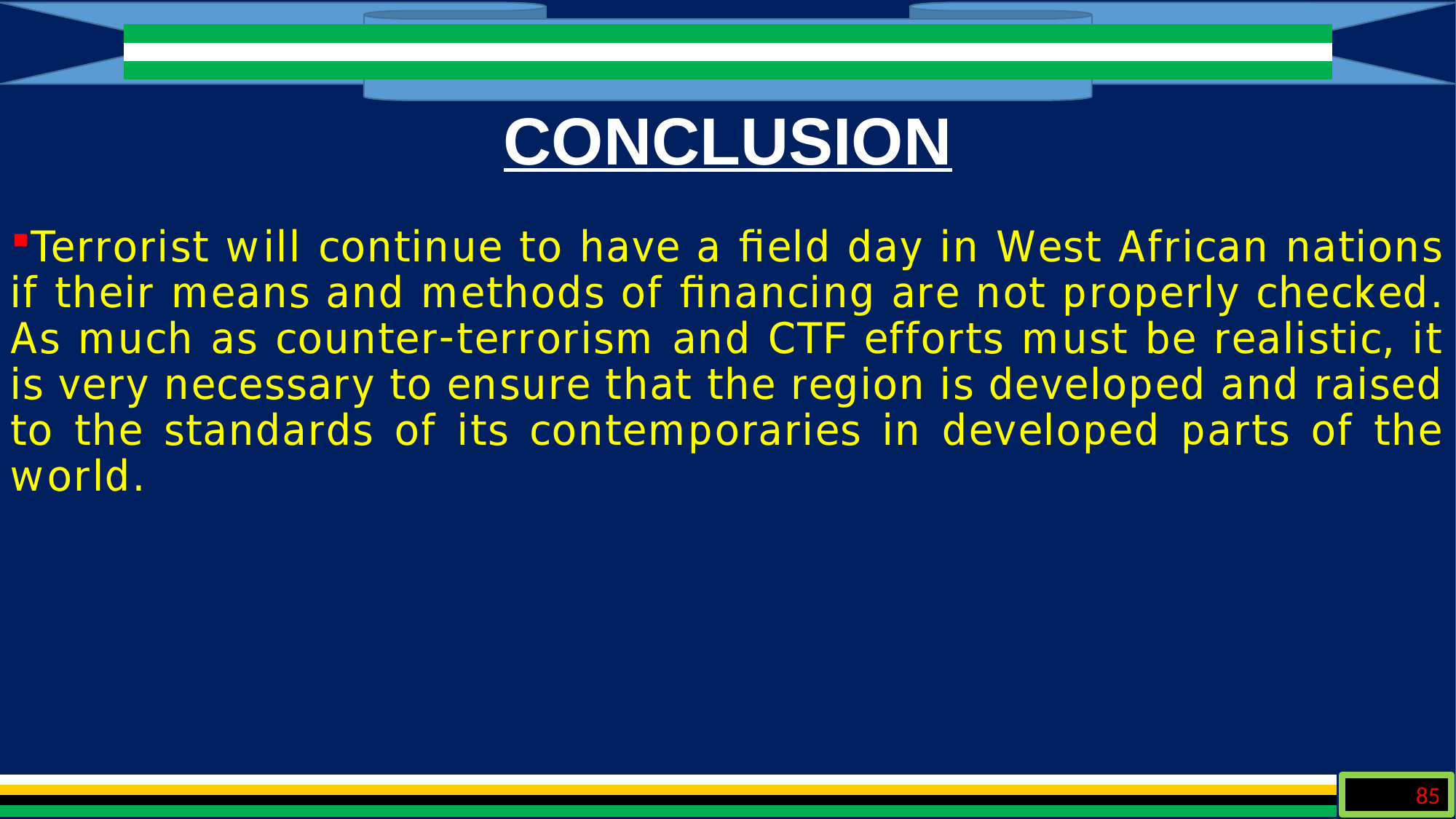

CONCLUSION
Terrorist will continue to have a field day in West African nations if their means and methods of financing are not properly checked. As much as counter-terrorism and CTF efforts must be realistic, it is very necessary to ensure that the region is developed and raised to the standards of its contemporaries in developed parts of the world.

85